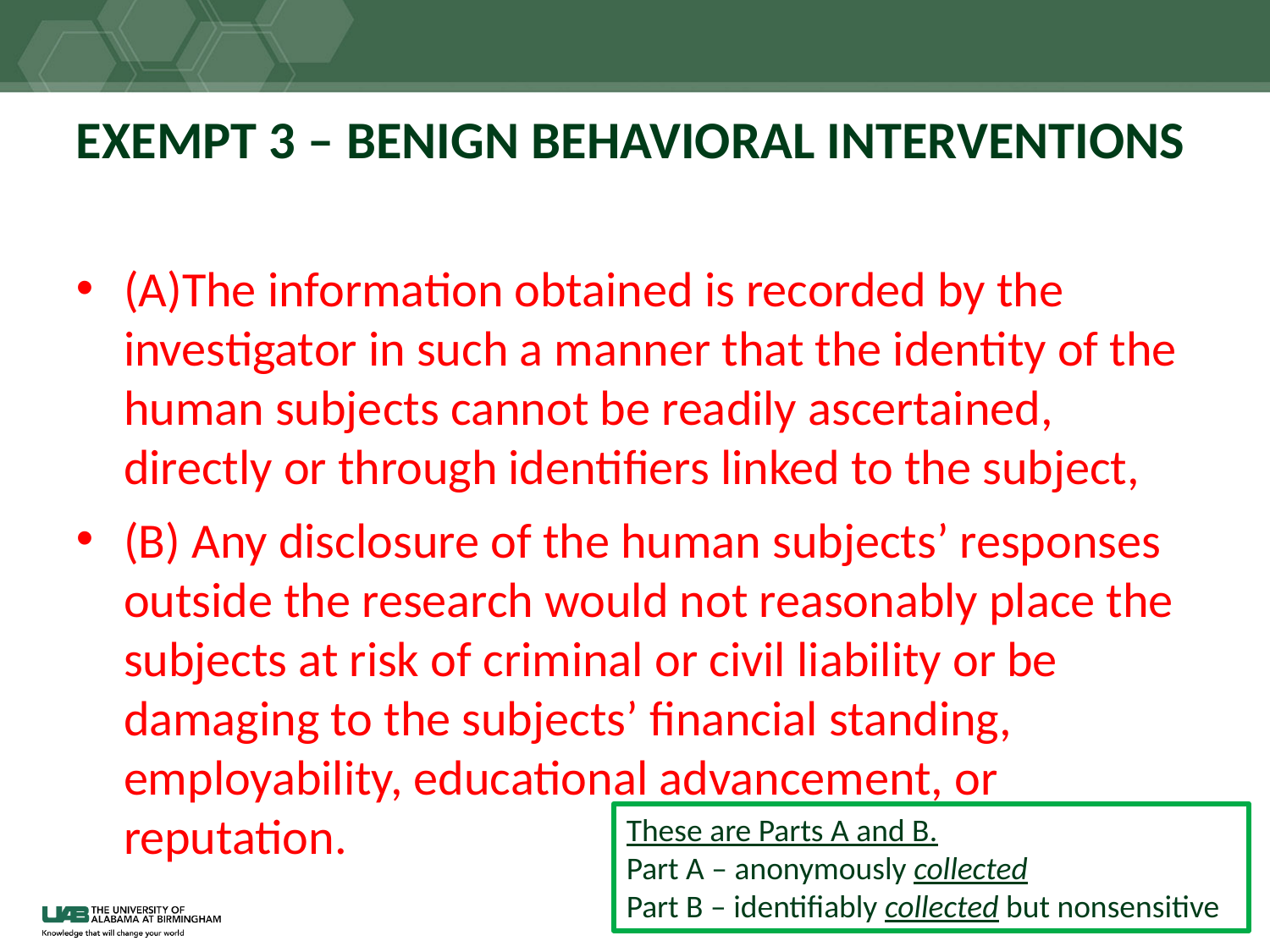

# EXEMPT 3 – BENIGN BEHAVIORAL INTERVENTIONS
(A)The information obtained is recorded by the investigator in such a manner that the identity of the human subjects cannot be readily ascertained, directly or through identifiers linked to the subject,
(B) Any disclosure of the human subjects’ responses outside the research would not reasonably place the subjects at risk of criminal or civil liability or be damaging to the subjects’ financial standing, employability, educational advancement, or reputation.

These are Parts A and B.
Part A – anonymously collected
Part B – identifiably collected but nonsensitive